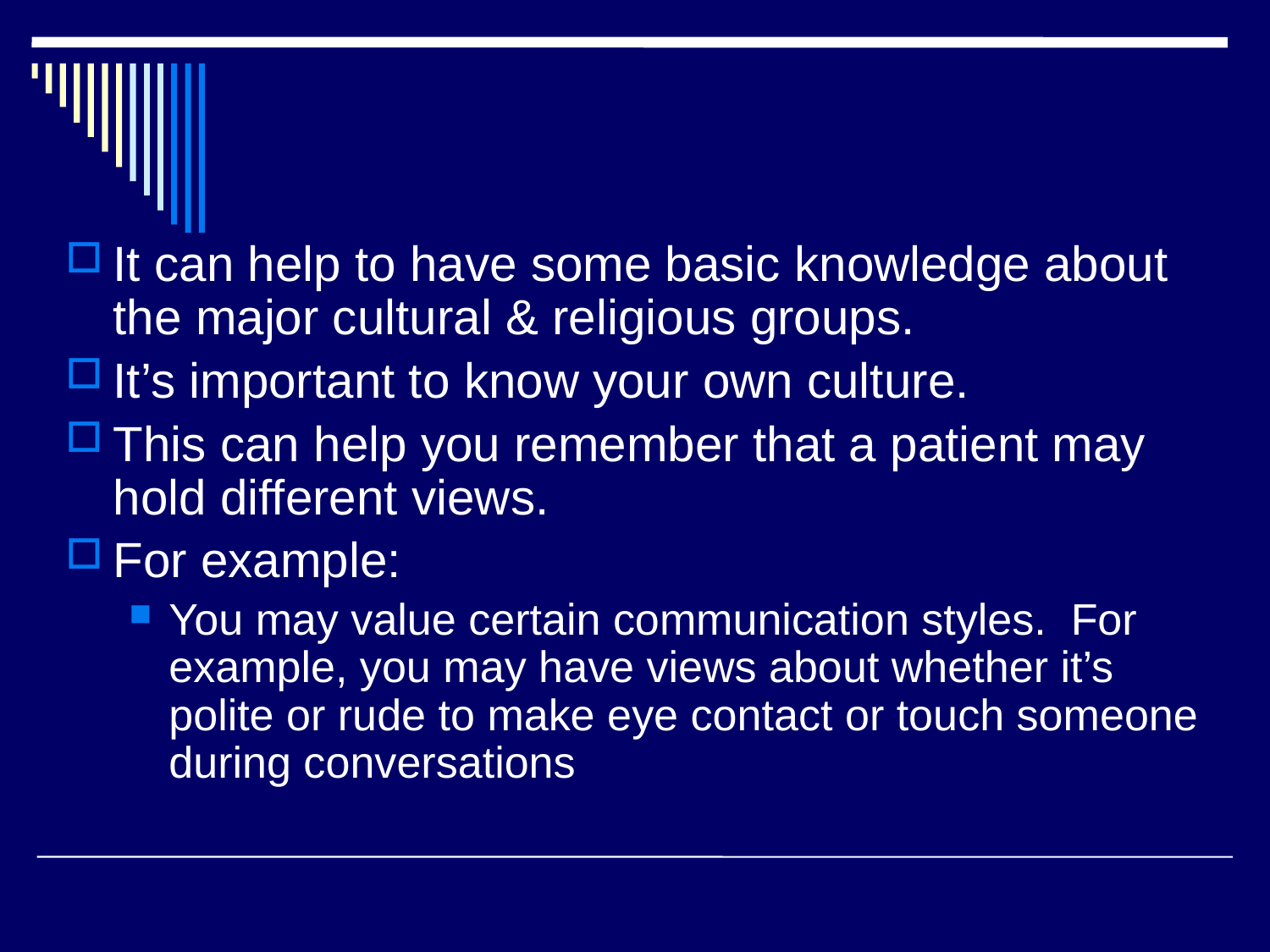

It can help to have some basic knowledge about the major cultural & religious groups.
It’s important to know your own culture.
This can help you remember that a patient may hold different views.
For example:
You may value certain communication styles.  For example, you may have views about whether it’s polite or rude to make eye contact or touch someone during conversations